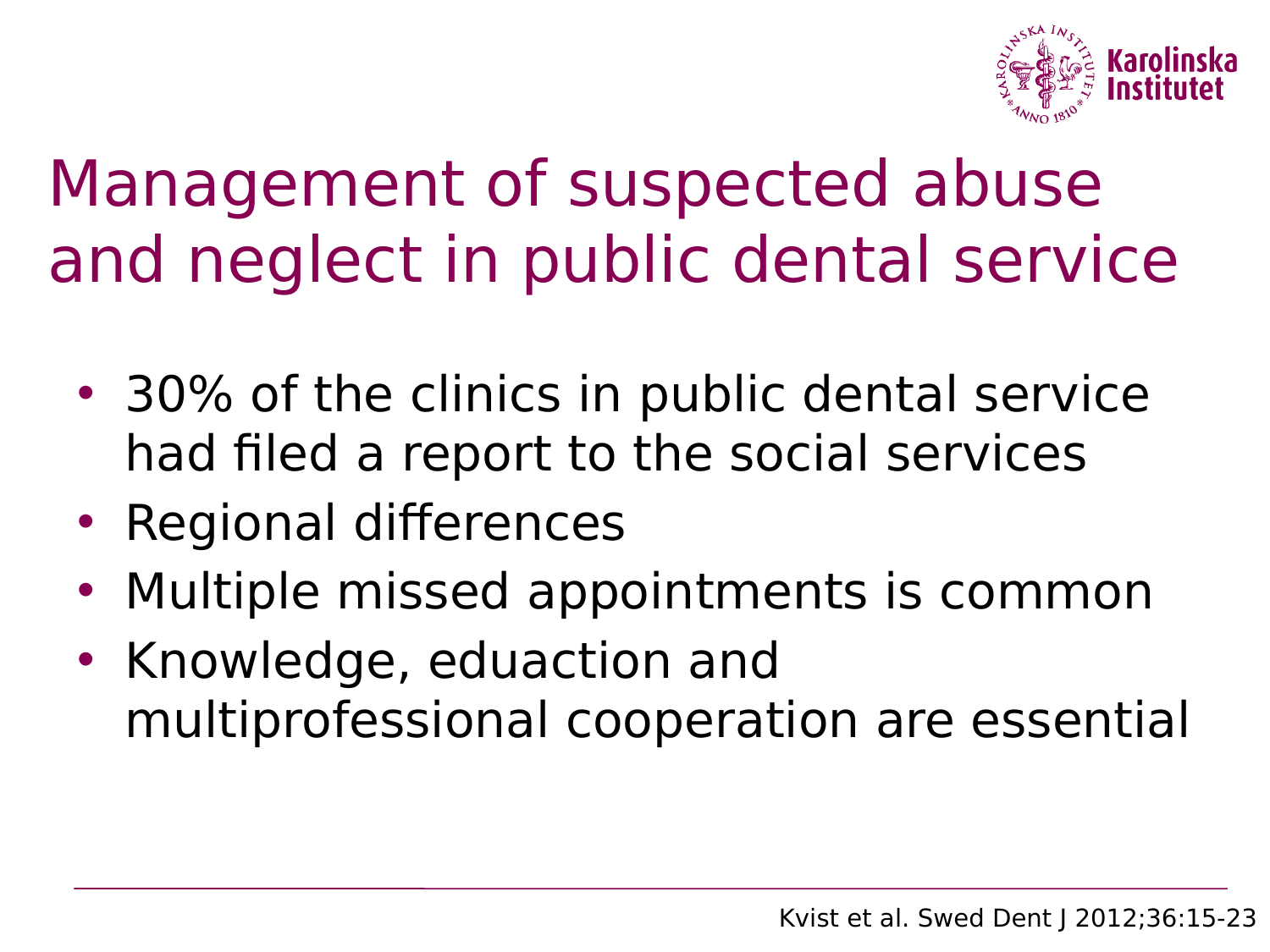

Management of suspected abuse and neglect in public dental service
30% of the clinics in public dental service had filed a report to the social services
Regional differences
Multiple missed appointments is common
Knowledge, eduaction and multiprofessional cooperation are essential
Kvist et al. Swed Dent J 2012;36:15-23
Namn Efternamn
juni 11, 2012
39